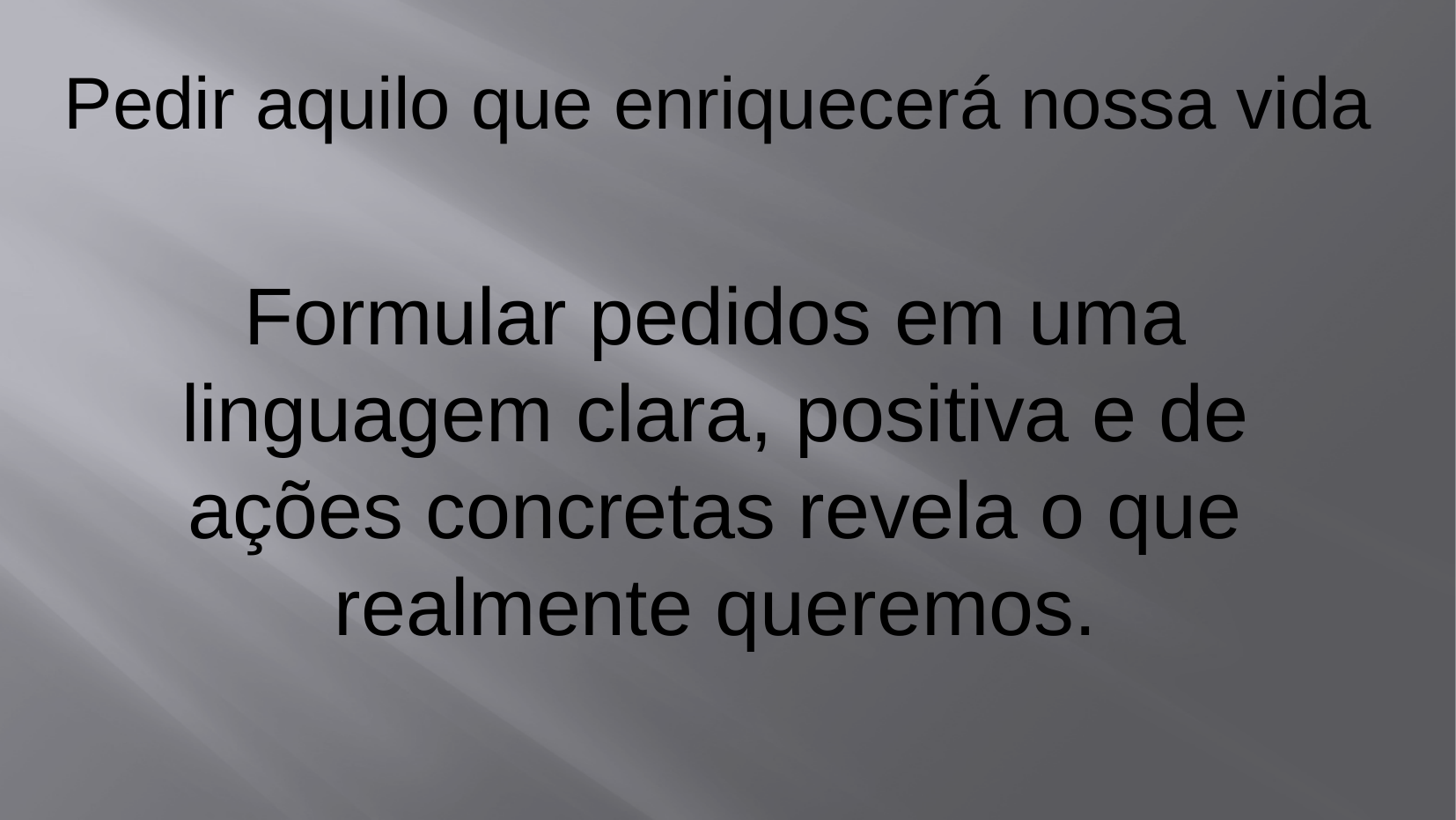

Pedir aquilo que enriquecerá nossa vida
Formular pedidos em uma linguagem clara, positiva e de ações concretas revela o que realmente queremos.